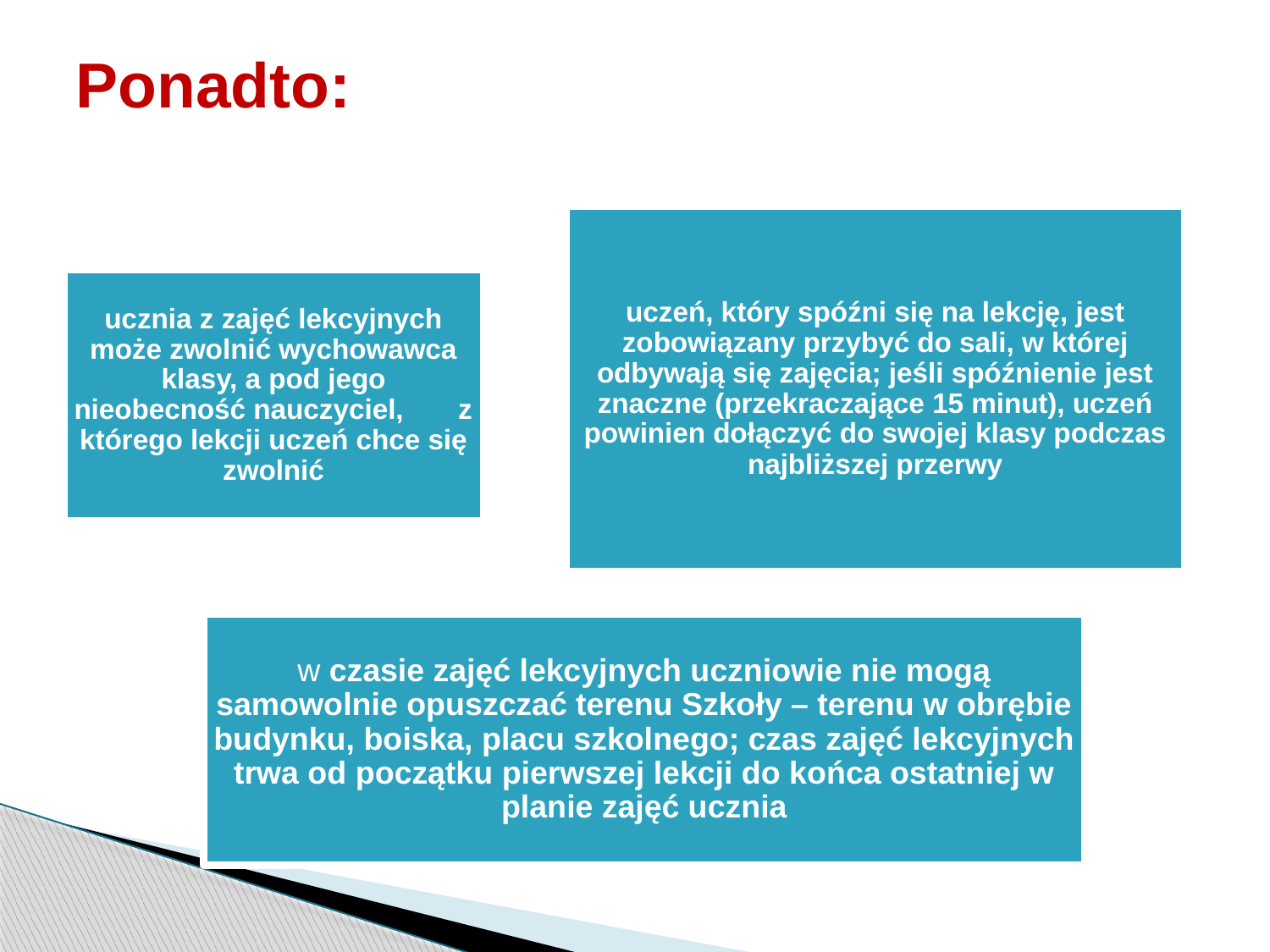

# Ponadto:
ucznia z zajęć lekcyjnych może zwolnić wychowawca klasy, a pod jego nieobecność nauczyciel,       z którego lekcji uczeń chce się zwolnić
uczeń, który spóźni się na lekcję, jest zobowiązany przybyć do sali, w której odbywają się zajęcia; jeśli spóźnienie jest znaczne (przekraczające 15 minut), uczeń powinien dołączyć do swojej klasy podczas najbliższej przerwy
w czasie zajęć lekcyjnych uczniowie nie mogą samowolnie opuszczać terenu Szkoły – terenu w obrębie budynku, boiska, placu szkolnego; czas zajęć lekcyjnych trwa od początku pierwszej lekcji do końca ostatniej w planie zajęć ucznia